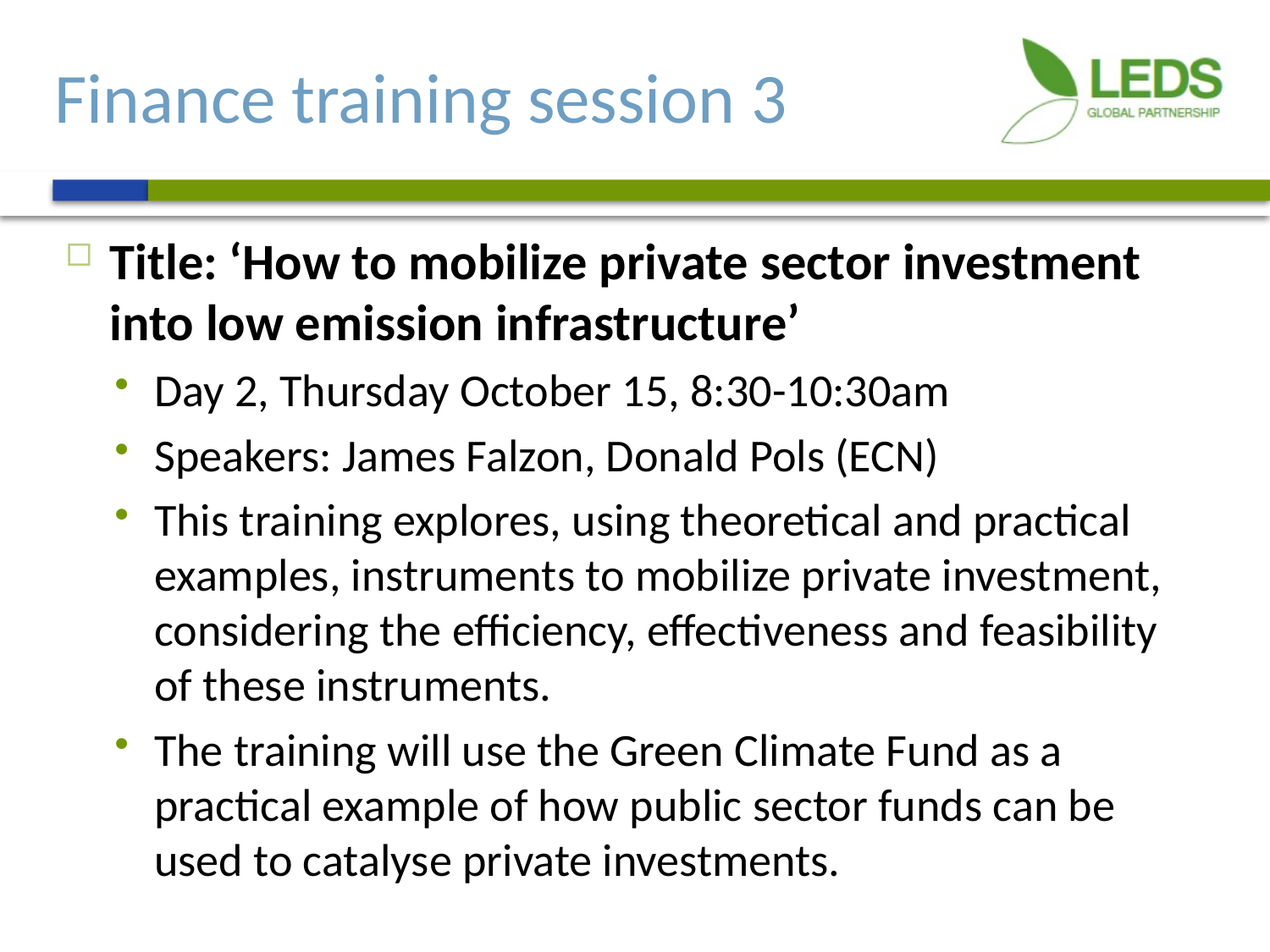

# Finance training session 3
Title: ‘How to mobilize private sector investment into low emission infrastructure’
Day 2, Thursday October 15, 8:30-10:30am
Speakers: James Falzon, Donald Pols (ECN)
This training explores, using theoretical and practical examples, instruments to mobilize private investment, considering the efficiency, effectiveness and feasibility of these instruments.
The training will use the Green Climate Fund as a practical example of how public sector funds can be used to catalyse private investments.